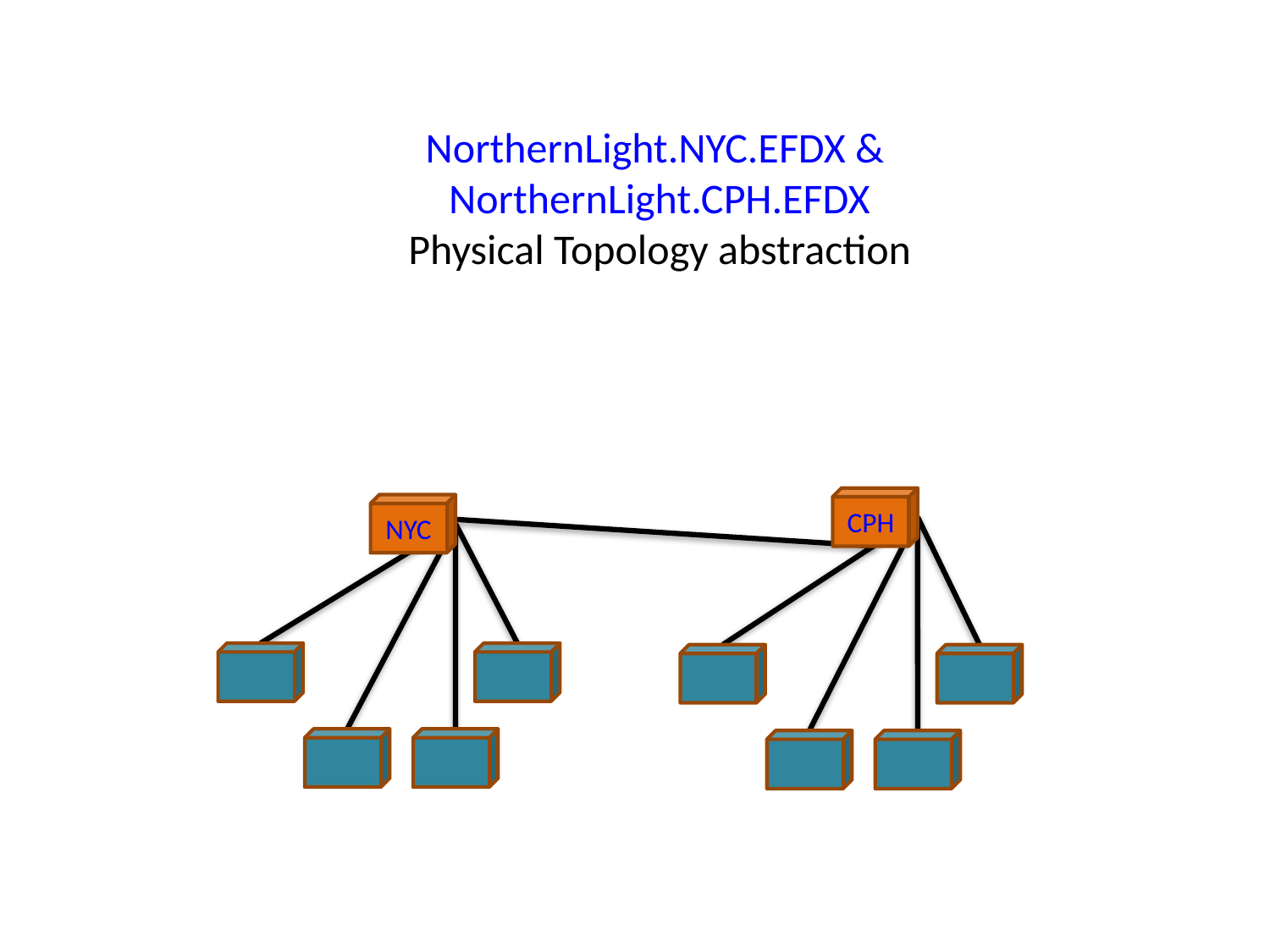

# NorthernLight.NYC.EFDX & NorthernLight.CPH.EFDX Physical Topology abstraction
CPH
NYC